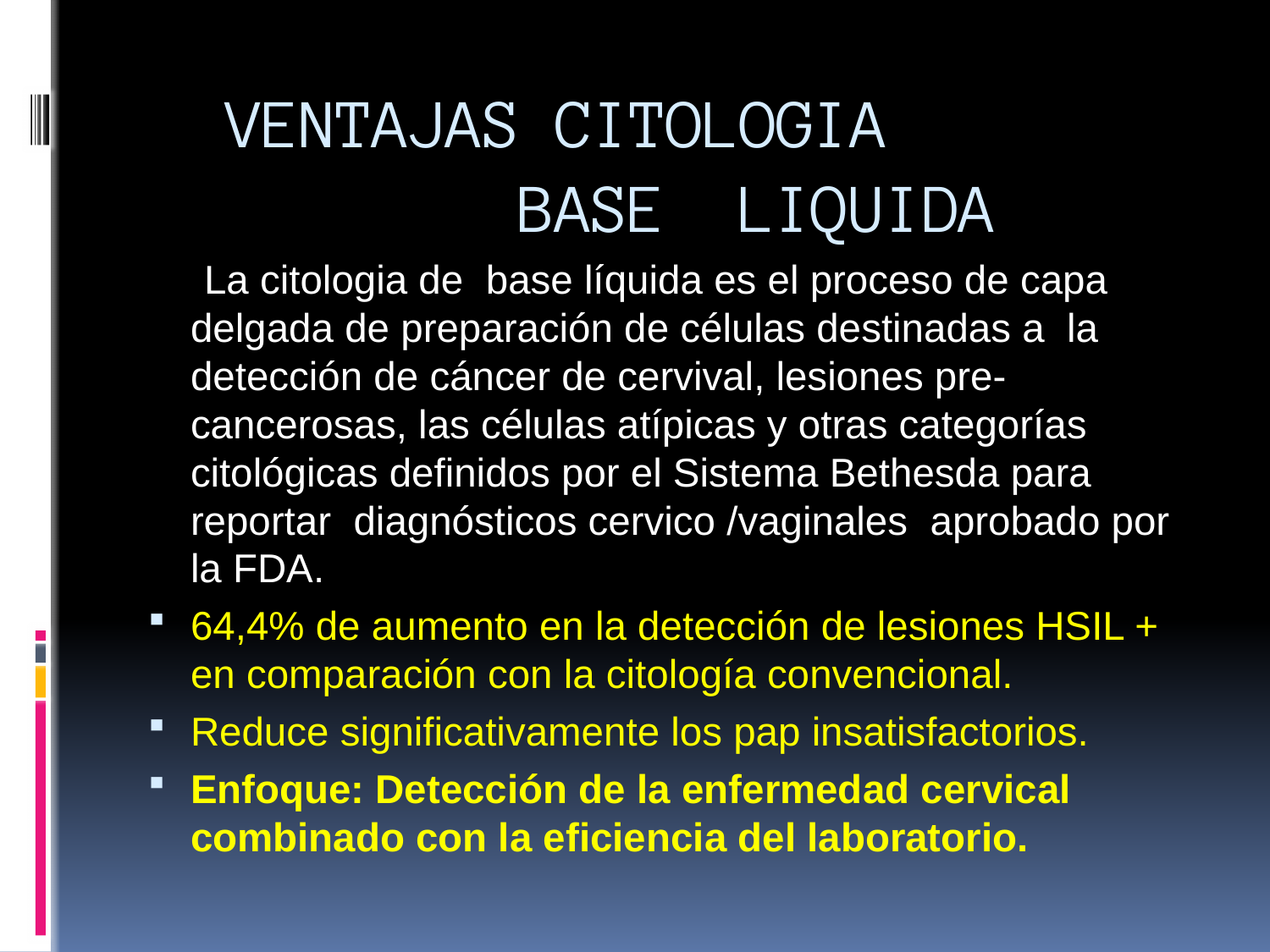

# VENTAJAS CITOLOGIA              BASE  LIQUIDA
     La citologia de  base líquida es el proceso de capa delgada de preparación de células destinadas a  la detección de cáncer de cervival, lesiones pre-cancerosas, las células atípicas y otras categorías citológicas definidos por el Sistema Bethesda para reportar  diagnósticos cervico /vaginales  aprobado por la FDA.
64,4% de aumento en la detección de lesiones HSIL +  en comparación con la citología convencional.
Reduce significativamente los pap insatisfactorios.
Enfoque: Detección de la enfermedad cervical combinado con la eficiencia del laboratorio.